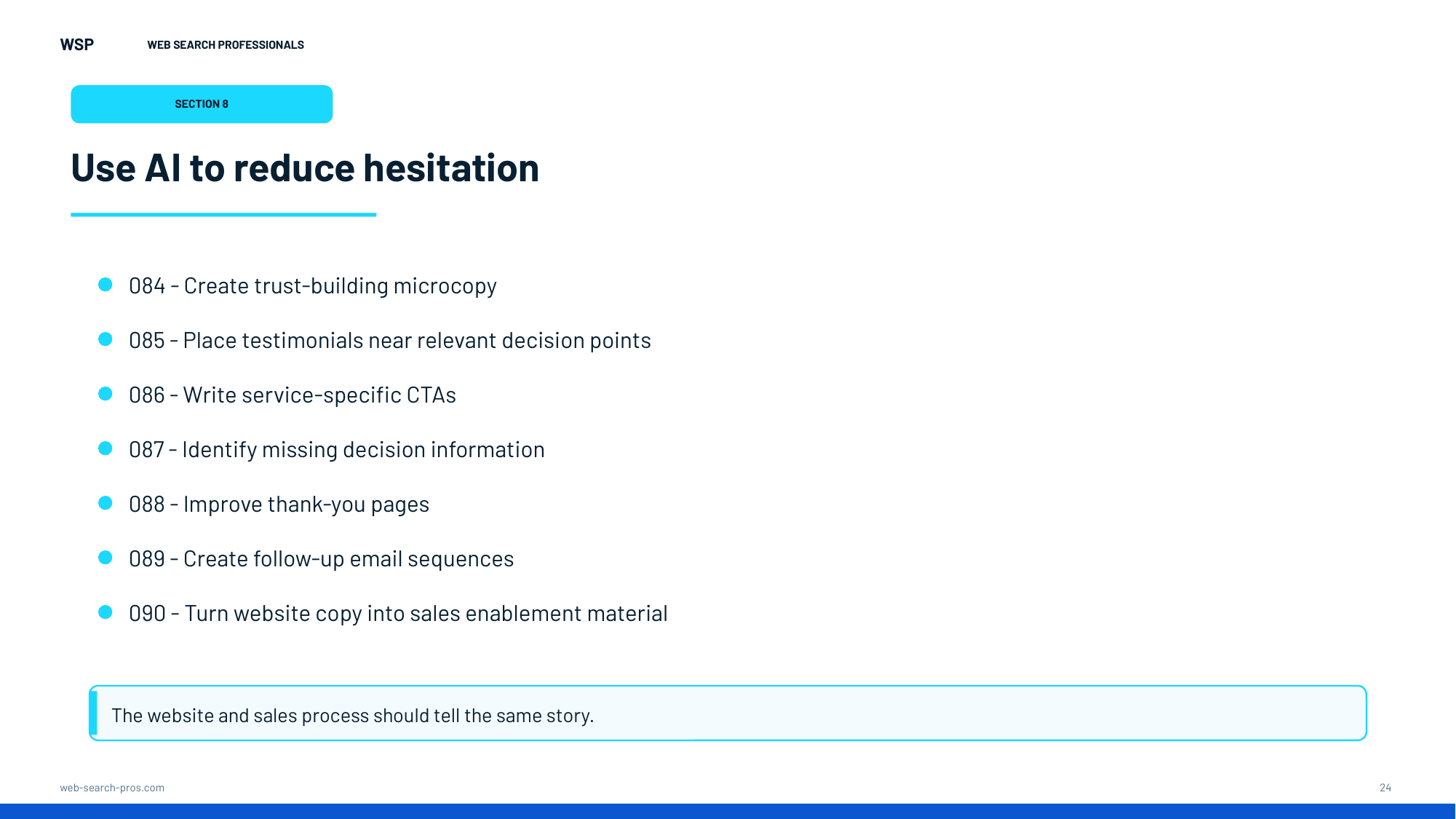

WSP
WEB SEARCH PROFESSIONALS

SECTION 8
Use AI to reduce hesitation

084 - Create trust-building microcopy

085 - Place testimonials near relevant decision points

086 - Write service-specific CTAs

087 - Identify missing decision information

088 - Improve thank-you pages

089 - Create follow-up email sequences

090 - Turn website copy into sales enablement material

The website and sales process should tell the same story.
web-search-pros.com
24